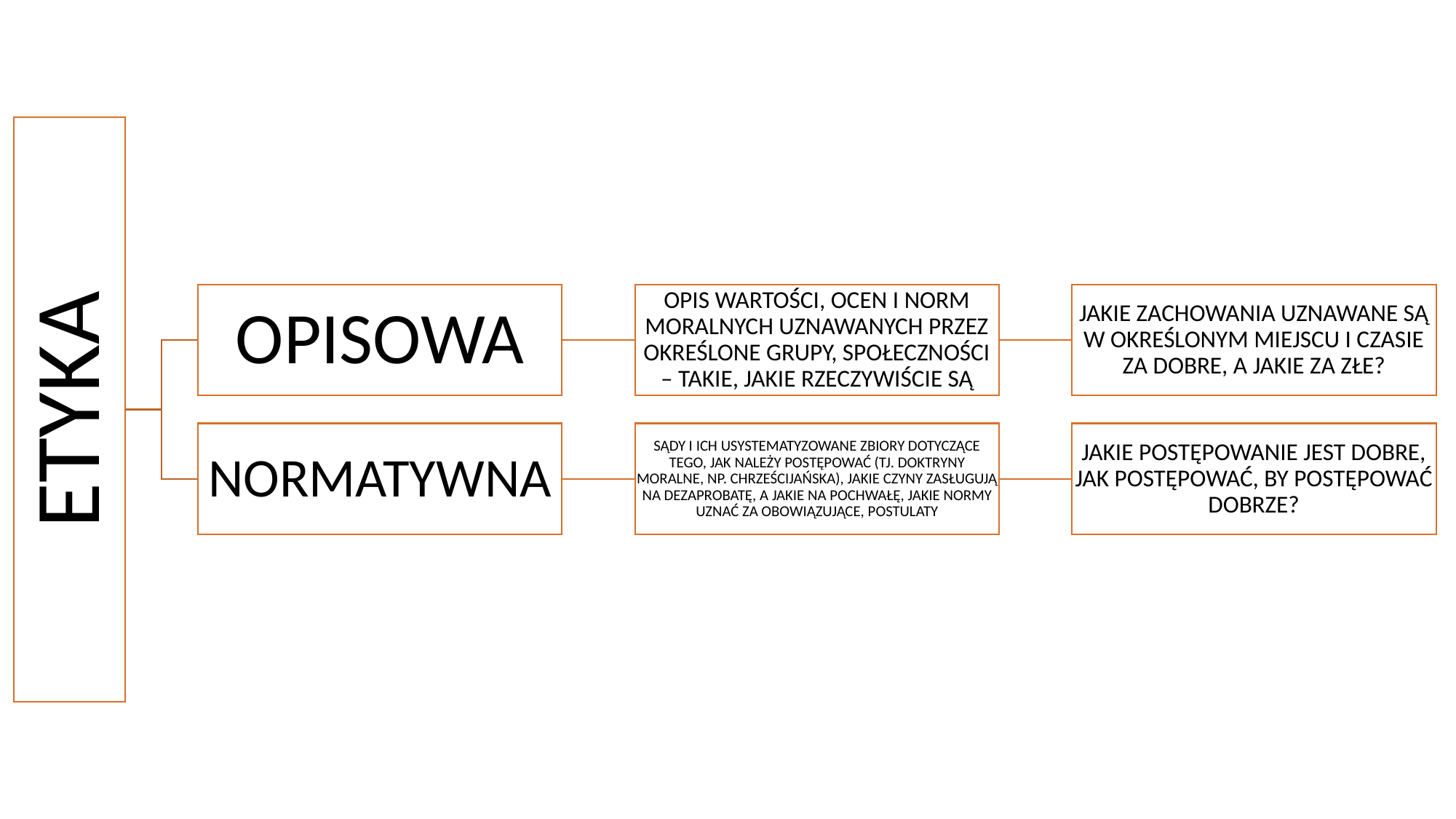

ETYKA
OPISOWA
OPIS WARTOŚCI, OCEN I NORM MORALNYCH UZNAWANYCH PRZEZ OKREŚLONE GRUPY, SPOŁECZNOŚCI – TAKIE, JAKIE RZECZYWIŚCIE SĄ
JAKIE ZACHOWANIA UZNAWANE SĄ W OKREŚLONYM MIEJSCU I CZASIE ZA DOBRE, A JAKIE ZA ZŁE?
NORMATYWNA
SĄDY I ICH USYSTEMATYZOWANE ZBIORY DOTYCZĄCE TEGO, JAK NALEŻY POSTĘPOWAĆ (TJ. DOKTRYNY MORALNE, NP. CHRZEŚCIJAŃSKA), JAKIE CZYNY ZASŁUGUJĄ NA DEZAPROBATĘ, A JAKIE NA POCHWAŁĘ, JAKIE NORMY UZNAĆ ZA OBOWIĄZUJĄCE, POSTULATY
JAKIE POSTĘPOWANIE JEST DOBRE, JAK POSTĘPOWAĆ, BY POSTĘPOWAĆ DOBRZE?
#